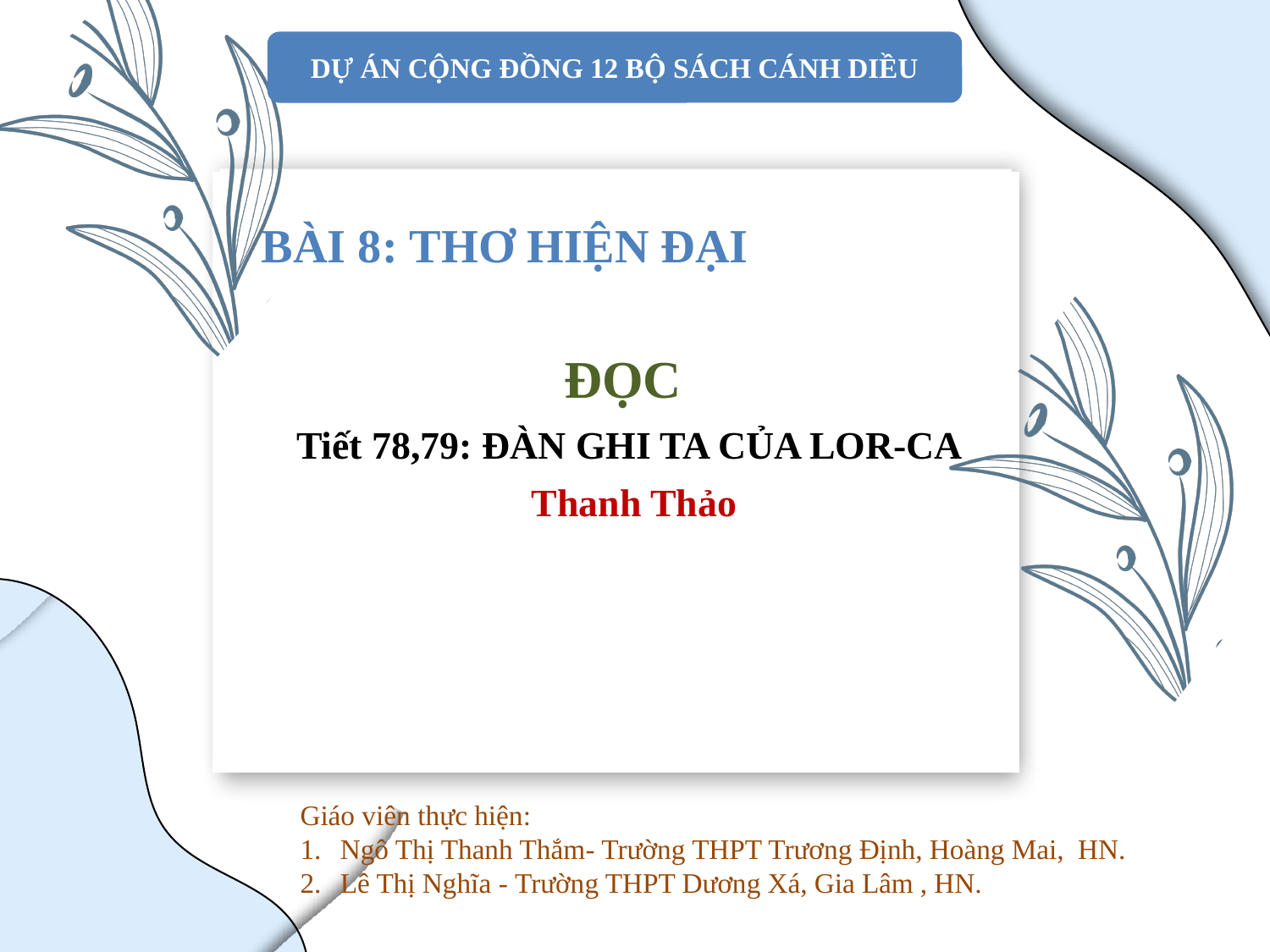

DỰ ÁN CỘNG ĐỒNG 12 BỘ SÁCH CÁNH DIỀU

BÀI 8: THƠ HIỆN ĐẠI
ĐỌC
Tiết 78,79: ĐÀN GHI TA CỦA LOR-CA
 Thanh Thảo

Giáo viên thực hiện:
Ngô Thị Thanh Thắm- Trường THPT Trương Định, Hoàng Mai,  HN.
Lê Thị Nghĩa - Trường THPT Dương Xá, Gia Lâm , HN.